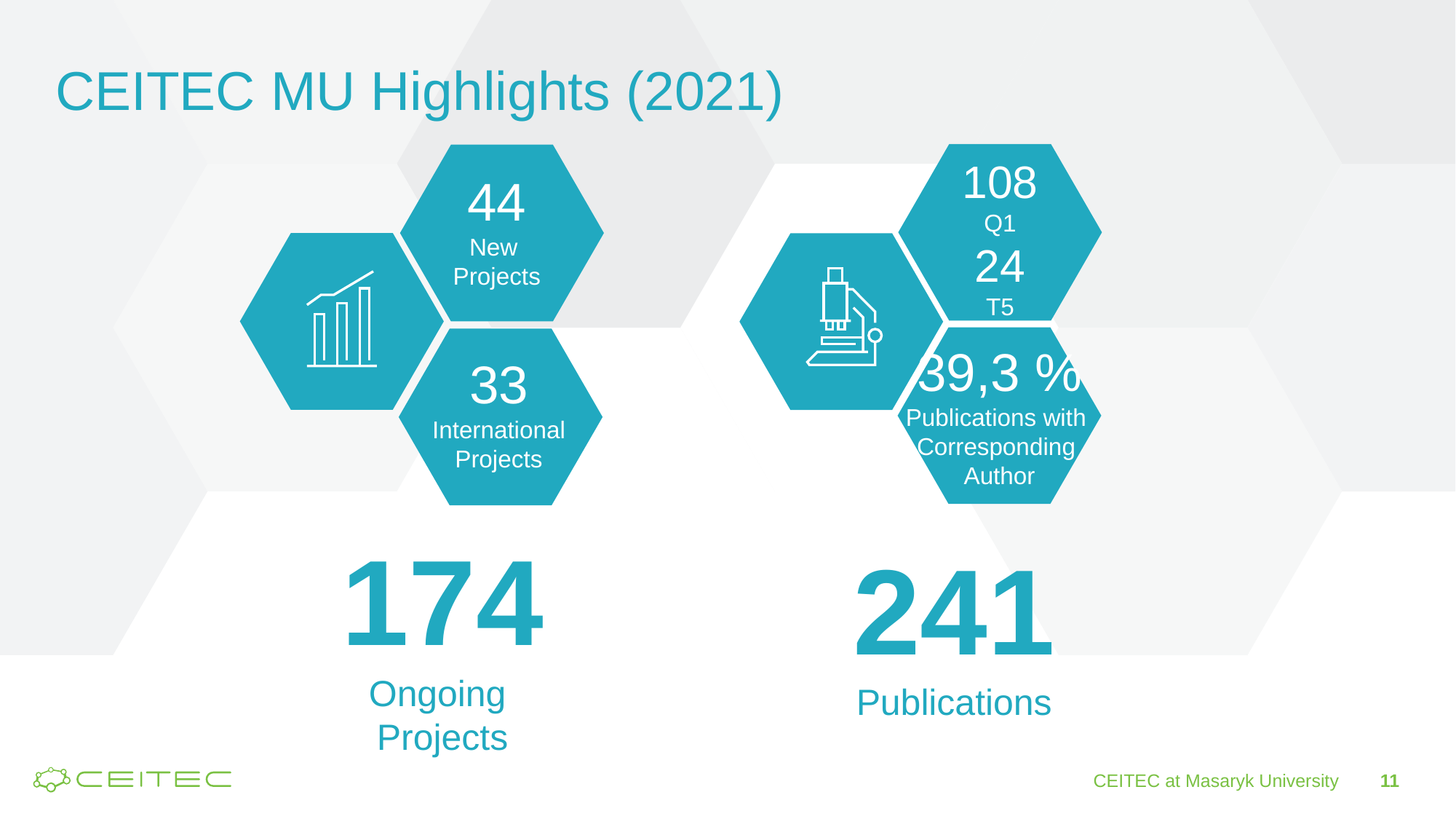

# CEITEC MU Highlights (2021)

241
Publications

174
Ongoing
Projects
108
Q1
24
T5
44
New
Projects
39,3 %
Publications with
Corresponding
Author
33
International Projects
CEITEC at Masaryk University
11